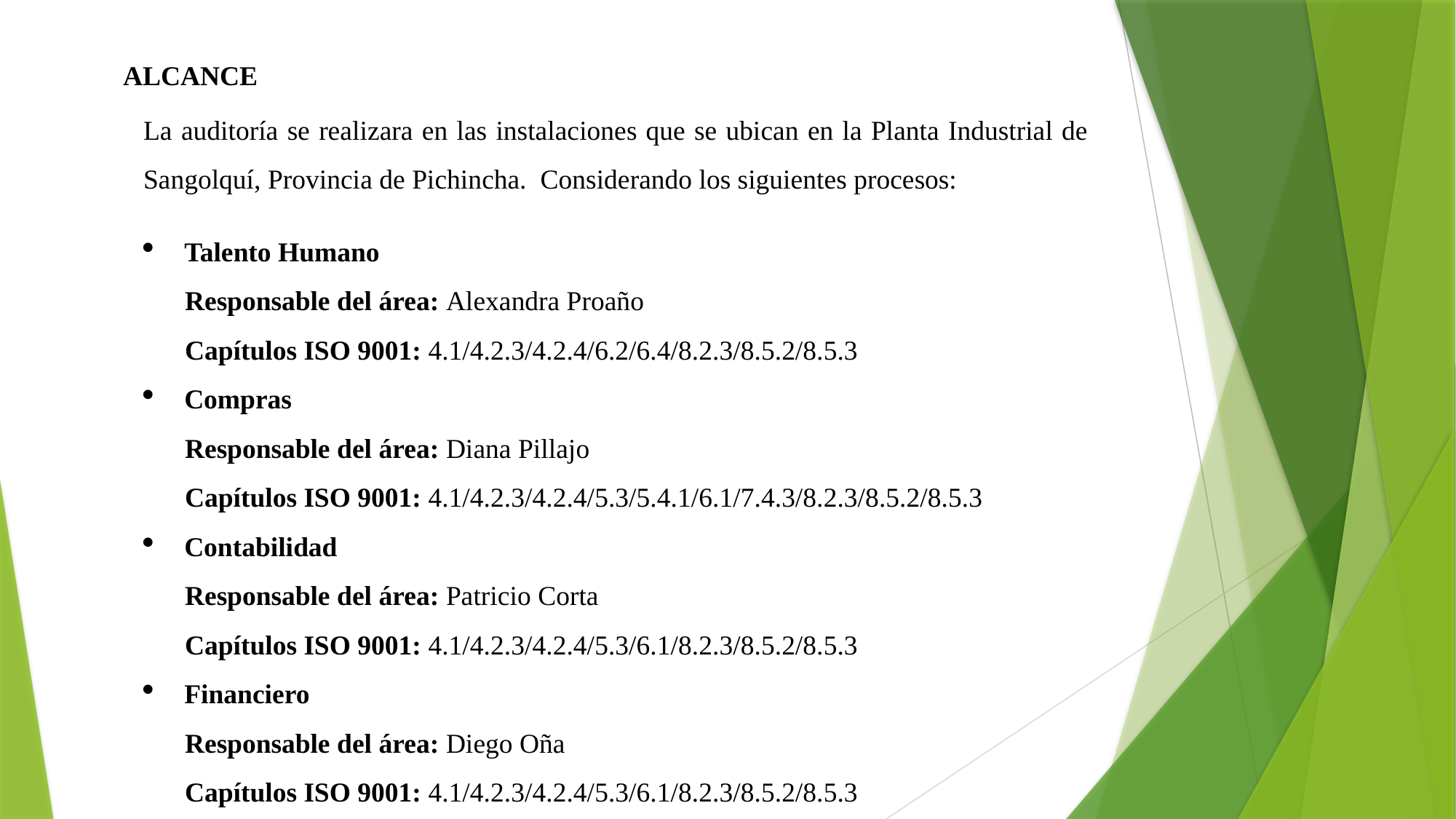

ALCANCE
La auditoría se realizara en las instalaciones que se ubican en la Planta Industrial de Sangolquí, Provincia de Pichincha.  Considerando los siguientes procesos:
Talento Humano
      Responsable del área: Alexandra Proaño
      Capítulos ISO 9001: 4.1/4.2.3/4.2.4/6.2/6.4/8.2.3/8.5.2/8.5.3
Compras
      Responsable del área: Diana Pillajo
      Capítulos ISO 9001: 4.1/4.2.3/4.2.4/5.3/5.4.1/6.1/7.4.3/8.2.3/8.5.2/8.5.3
Contabilidad
      Responsable del área: Patricio Corta
      Capítulos ISO 9001: 4.1/4.2.3/4.2.4/5.3/6.1/8.2.3/8.5.2/8.5.3
Financiero
      Responsable del área: Diego Oña
      Capítulos ISO 9001: 4.1/4.2.3/4.2.4/5.3/6.1/8.2.3/8.5.2/8.5.3